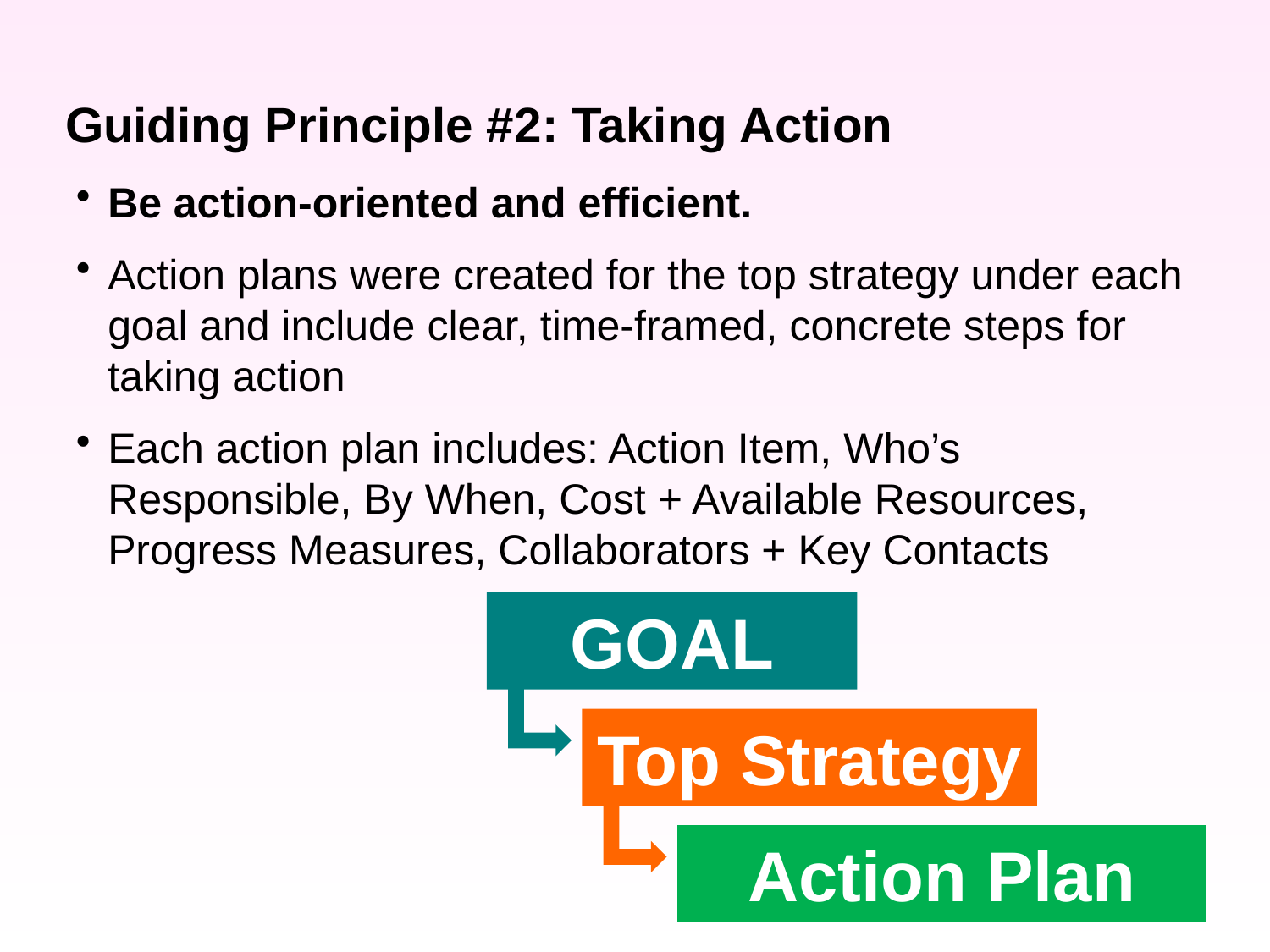

Guiding Principle #2: Taking Action
Be action-oriented and efficient.
Action plans were created for the top strategy under each goal and include clear, time-framed, concrete steps for taking action
Each action plan includes: Action Item, Who’s Responsible, By When, Cost + Available Resources, Progress Measures, Collaborators + Key Contacts

GOAL

Top Strategy

Action Plan